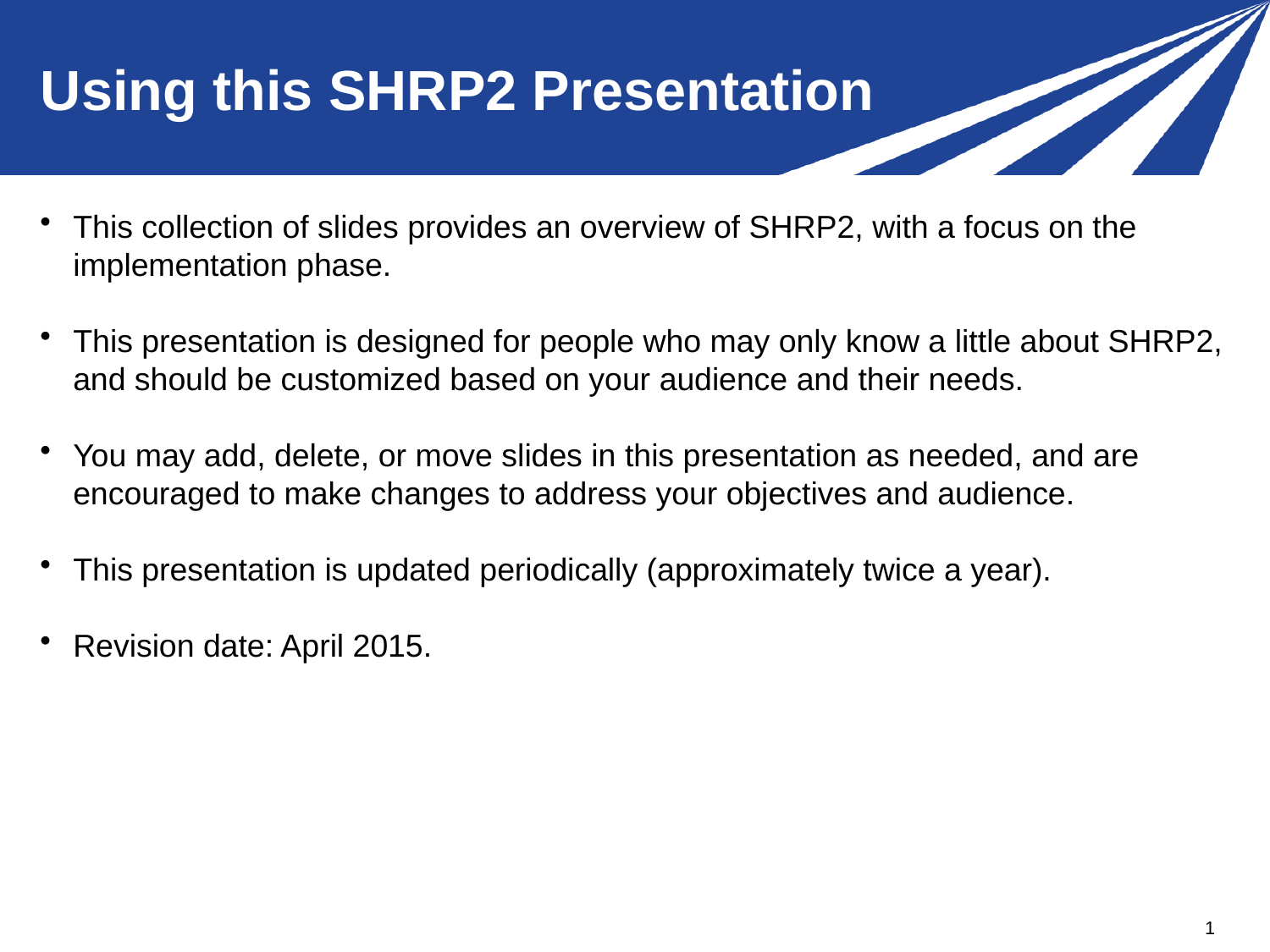

# Using this SHRP2 Presentation
This collection of slides provides an overview of SHRP2, with a focus on the implementation phase.
This presentation is designed for people who may only know a little about SHRP2, and should be customized based on your audience and their needs.
You may add, delete, or move slides in this presentation as needed, and are encouraged to make changes to address your objectives and audience.
This presentation is updated periodically (approximately twice a year).
Revision date: April 2015.
1